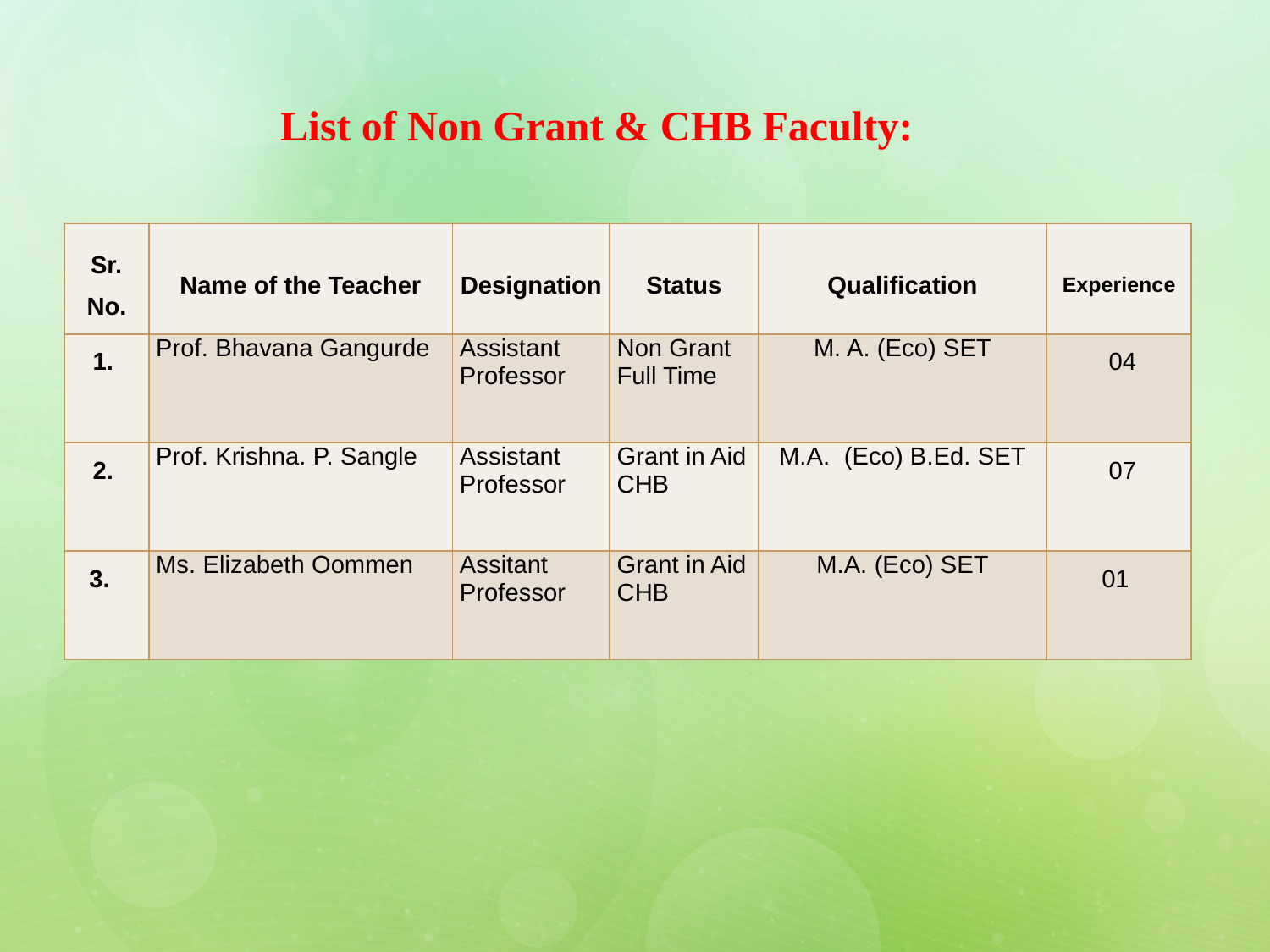

5
# List of Non Grant & CHB Faculty:
| Sr. No. | Name of the Teacher | Designation | Status | Qualification | Experience |
| --- | --- | --- | --- | --- | --- |
| 1. | Prof. Bhavana Gangurde | Assistant Professor | Non Grant Full Time | M. A. (Eco) SET | 04 |
| 2. | Prof. Krishna. P. Sangle | Assistant Professor | Grant in Aid CHB | M.A. (Eco) B.Ed. SET | 07 |
| 3. | Ms. Elizabeth Oommen | Assitant Professor | Grant in Aid CHB | M.A. (Eco) SET | 01 |